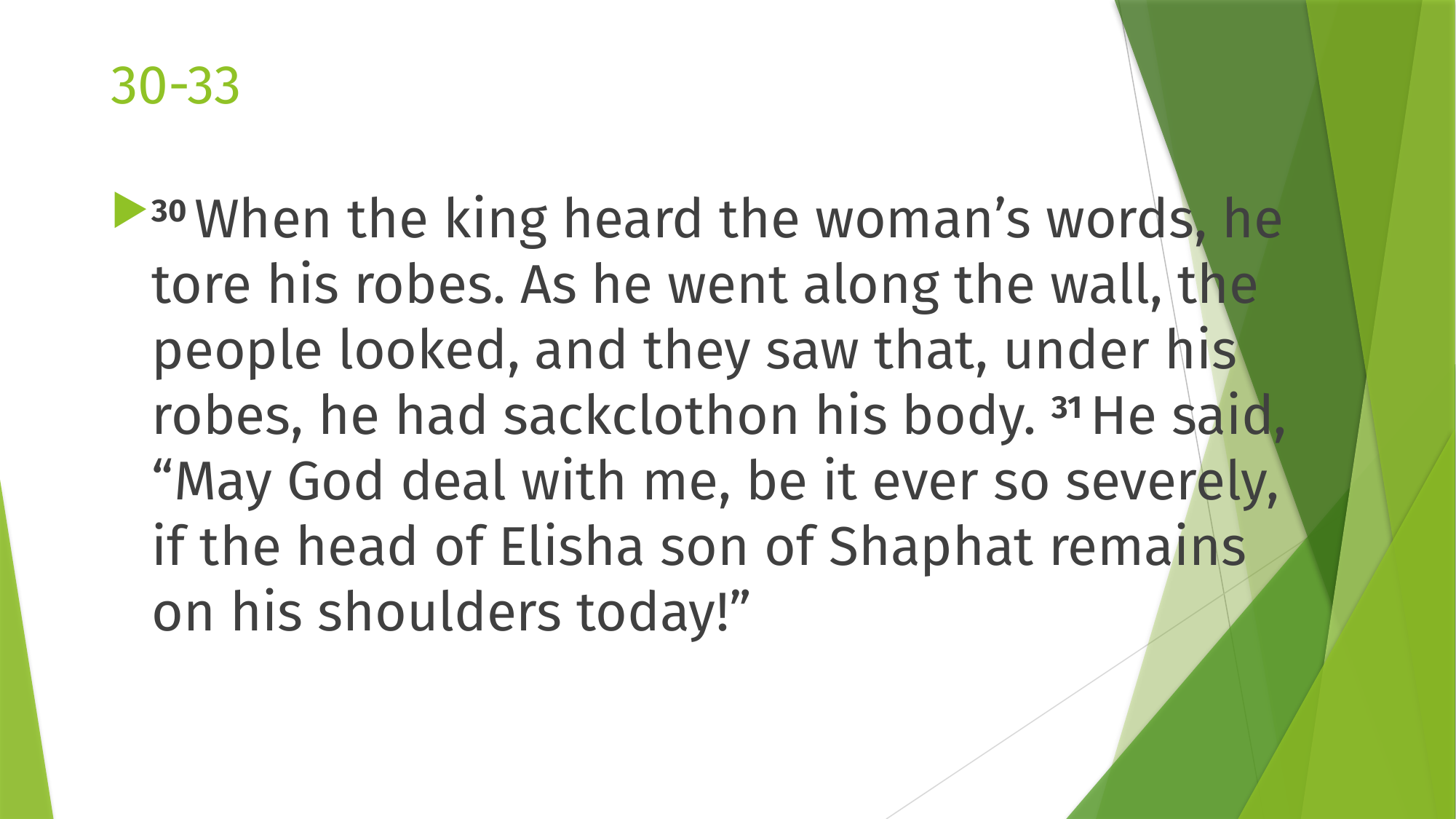

# 30-33
30 When the king heard the woman’s words, he tore his robes. As he went along the wall, the people looked, and they saw that, under his robes, he had sackclothon his body. 31 He said, “May God deal with me, be it ever so severely, if the head of Elisha son of Shaphat remains on his shoulders today!”